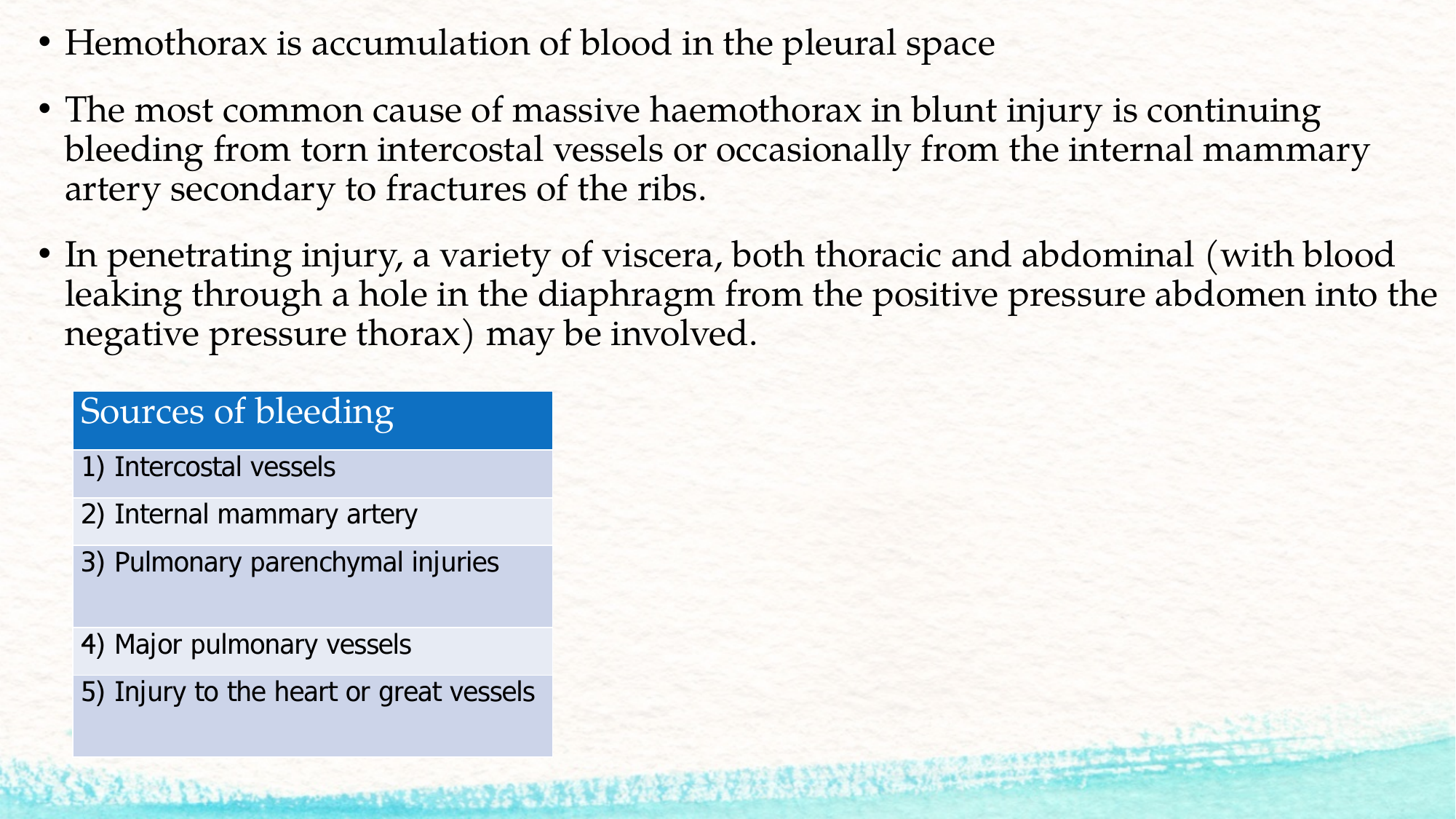

Hemothorax is accumulation of blood in the pleural space
The most common cause of massive haemothorax in blunt injury is continuing bleeding from torn intercostal vessels or occasionally from the internal mammary artery secondary to fractures of the ribs.
In penetrating injury, a variety of viscera, both thoracic and abdominal (with blood leaking through a hole in the diaphragm from the positive pressure abdomen into the negative pressure thorax) may be involved.
| Sources of bleeding |
| --- |
| 1) Intercostal vessels |
| 2) Internal mammary artery |
| 3) Pulmonary parenchymal injuries |
| 4) Major pulmonary vessels |
| 5) Injury to the heart or great vessels |